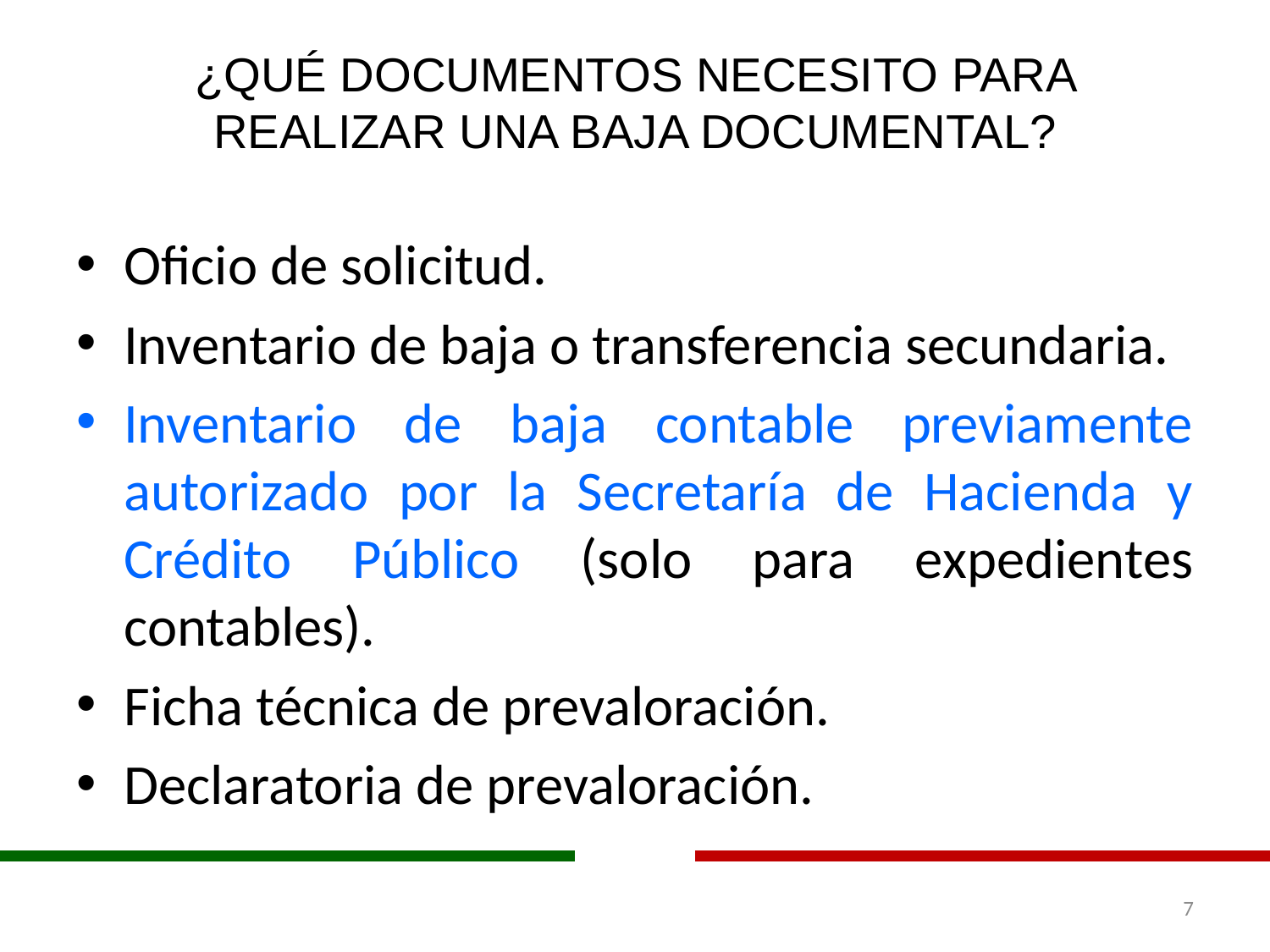

# ¿QUÉ DOCUMENTOS NECESITO PARA REALIZAR UNA BAJA DOCUMENTAL?
Oficio de solicitud.
Inventario de baja o transferencia secundaria.
Inventario de baja contable previamente autorizado por la Secretaría de Hacienda y Crédito Público (solo para expedientes contables).
Ficha técnica de prevaloración.
Declaratoria de prevaloración.
7